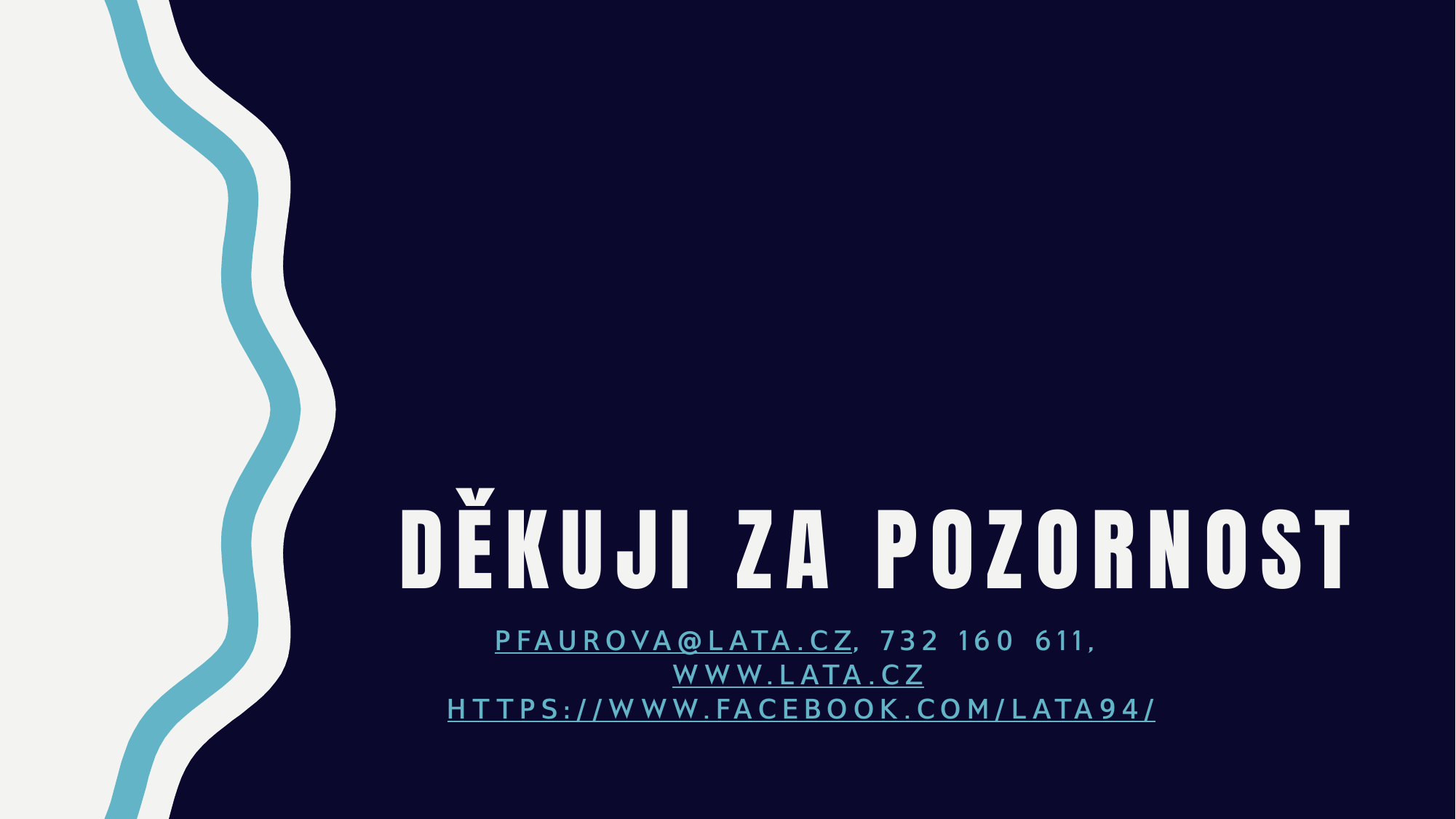

# Děkuji za pozornost
pfaurova@lata.cz, 732 160 611, www.lata.cz https://www.facebook.com/lata94/